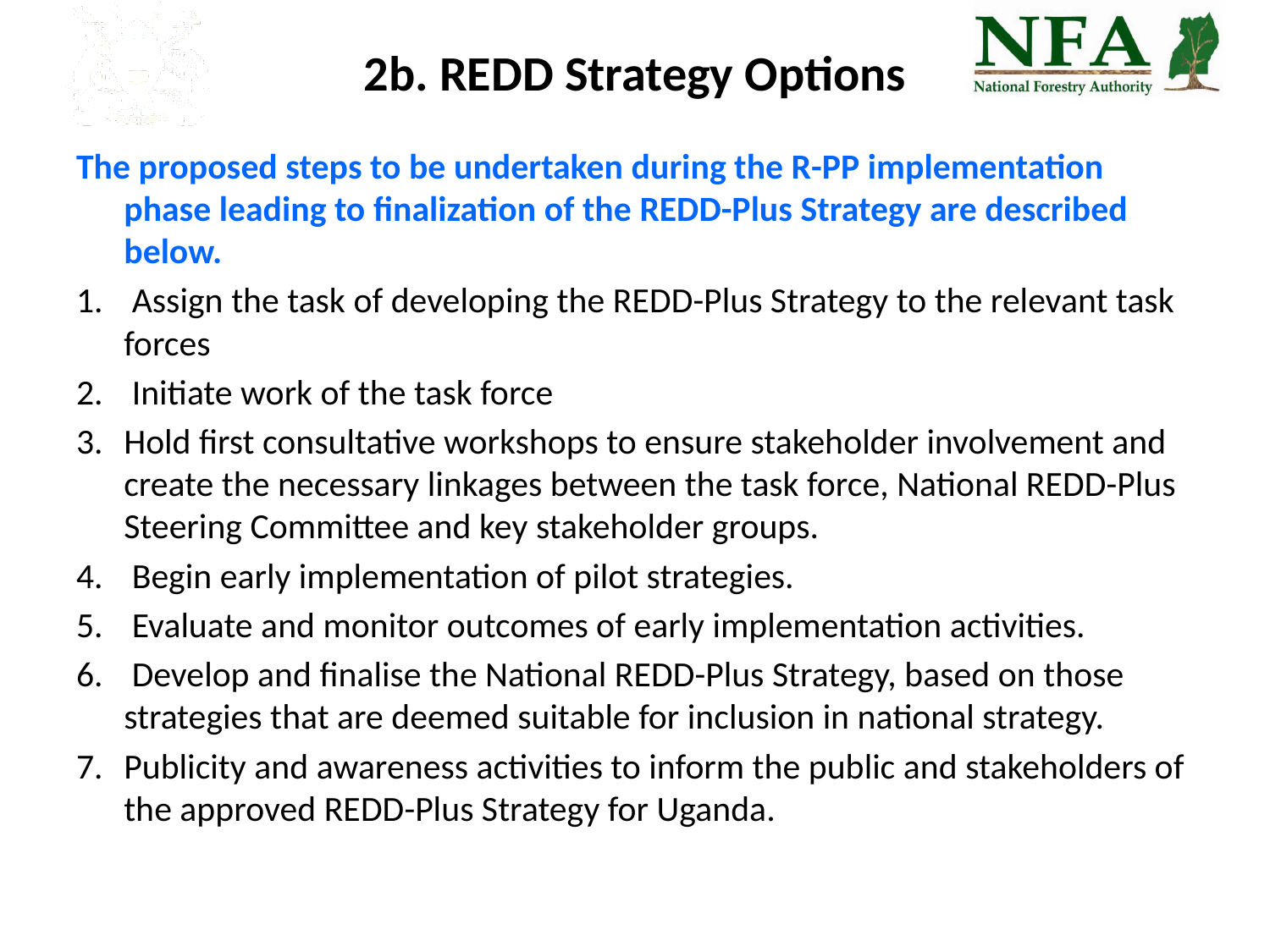

# 2b. REDD Strategy Options
The proposed steps to be undertaken during the R-PP implementation phase leading to finalization of the REDD-Plus Strategy are described below.
 Assign the task of developing the REDD-Plus Strategy to the relevant task forces
 Initiate work of the task force
Hold first consultative workshops to ensure stakeholder involvement and create the necessary linkages between the task force, National REDD-Plus Steering Committee and key stakeholder groups.
 Begin early implementation of pilot strategies.
 Evaluate and monitor outcomes of early implementation activities.
 Develop and finalise the National REDD-Plus Strategy, based on those strategies that are deemed suitable for inclusion in national strategy.
Publicity and awareness activities to inform the public and stakeholders of the approved REDD-Plus Strategy for Uganda.